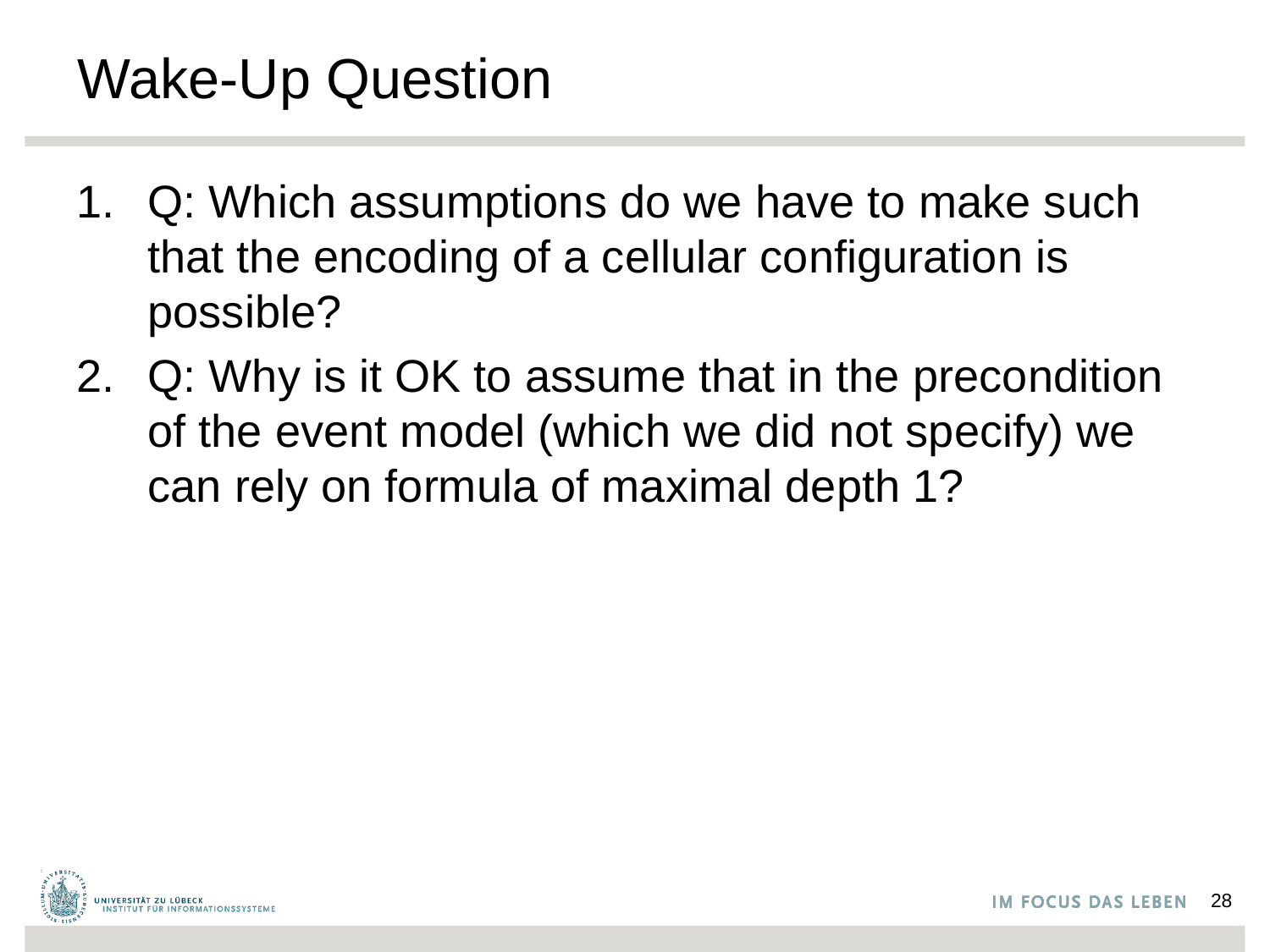

# Wake-Up Question
Q: Which assumptions do we have to make such that the encoding of a cellular configuration is possible?
Q: Why is it OK to assume that in the precondition of the event model (which we did not specify) we can rely on formula of maximal depth 1?
28